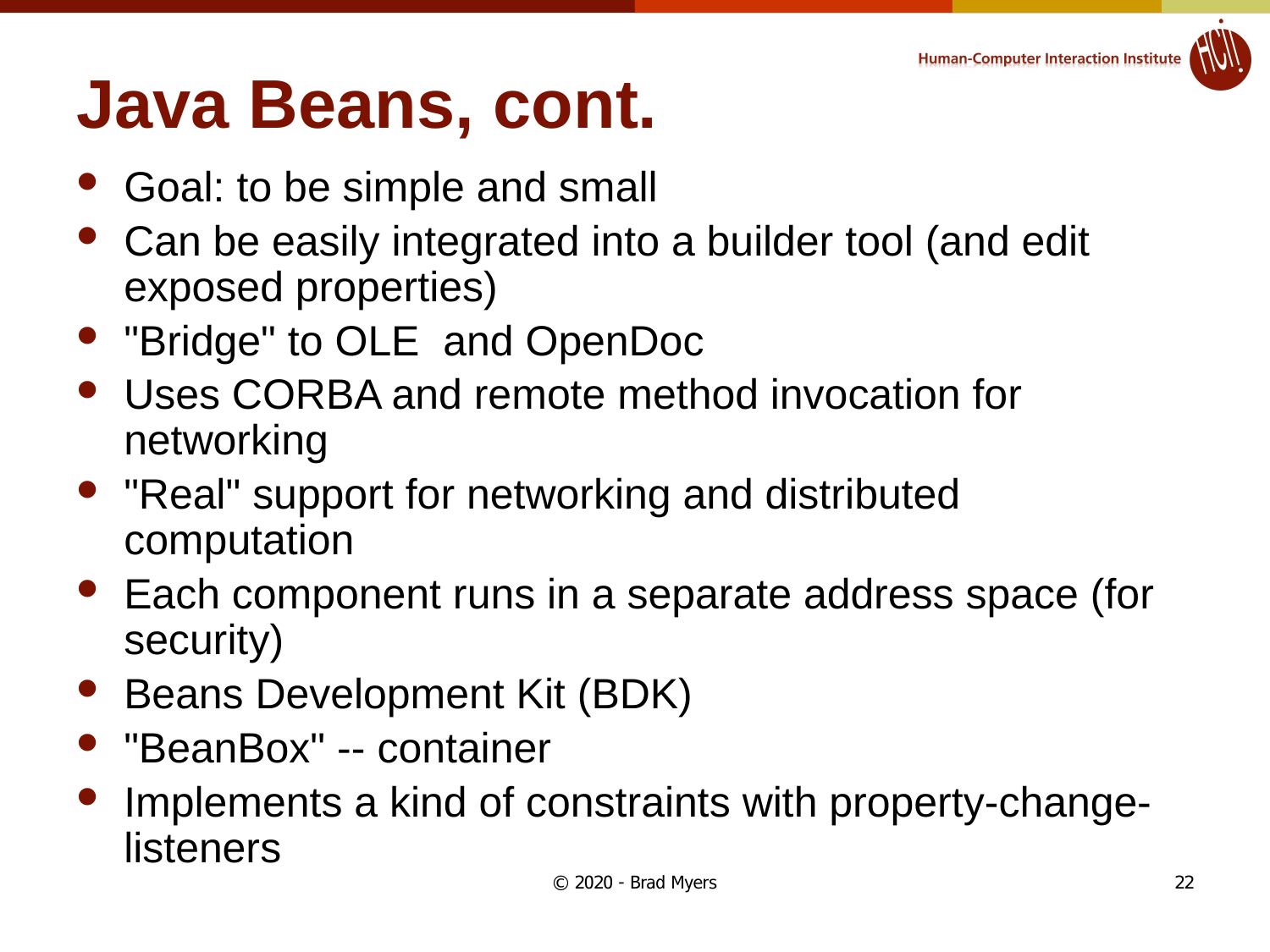

# Java Beans, cont.
Goal: to be simple and small
Can be easily integrated into a builder tool (and edit exposed properties)
"Bridge" to OLE  and OpenDoc
Uses CORBA and remote method invocation for networking
"Real" support for networking and distributed computation
Each component runs in a separate address space (for security)
Beans Development Kit (BDK)
"BeanBox" -- container
Implements a kind of constraints with property-change-listeners
© 2020 - Brad Myers
22